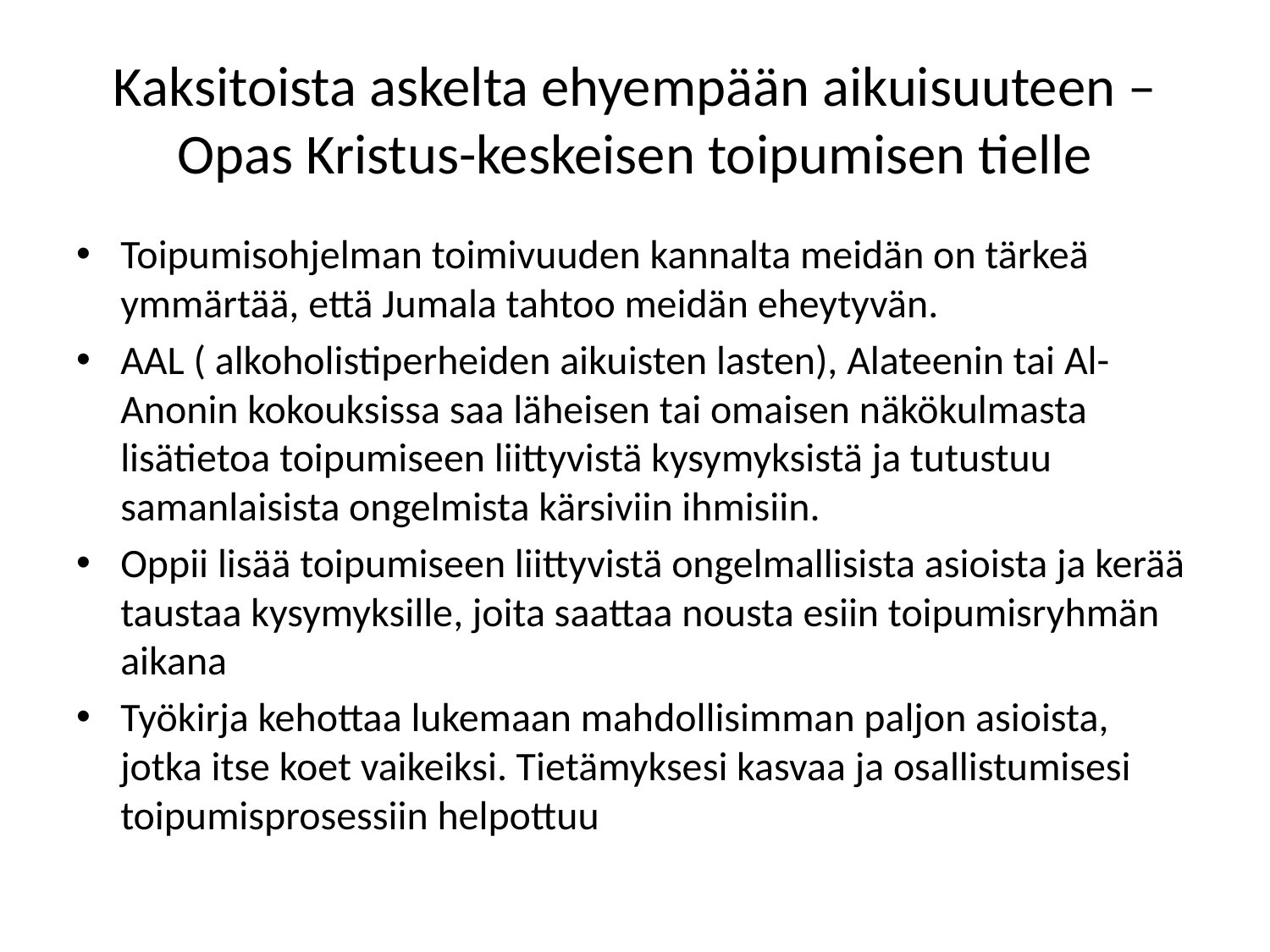

# Kaksitoista askelta ehyempään aikuisuuteen – Opas Kristus-keskeisen toipumisen tielle
Toipumisohjelman toimivuuden kannalta meidän on tärkeä ymmärtää, että Jumala tahtoo meidän eheytyvän.
AAL ( alkoholistiperheiden aikuisten lasten), Alateenin tai Al-Anonin kokouksissa saa läheisen tai omaisen näkökulmasta lisätietoa toipumiseen liittyvistä kysymyksistä ja tutustuu samanlaisista ongelmista kärsiviin ihmisiin.
Oppii lisää toipumiseen liittyvistä ongelmallisista asioista ja kerää taustaa kysymyksille, joita saattaa nousta esiin toipumisryhmän aikana
Työkirja kehottaa lukemaan mahdollisimman paljon asioista, jotka itse koet vaikeiksi. Tietämyksesi kasvaa ja osallistumisesi toipumisprosessiin helpottuu